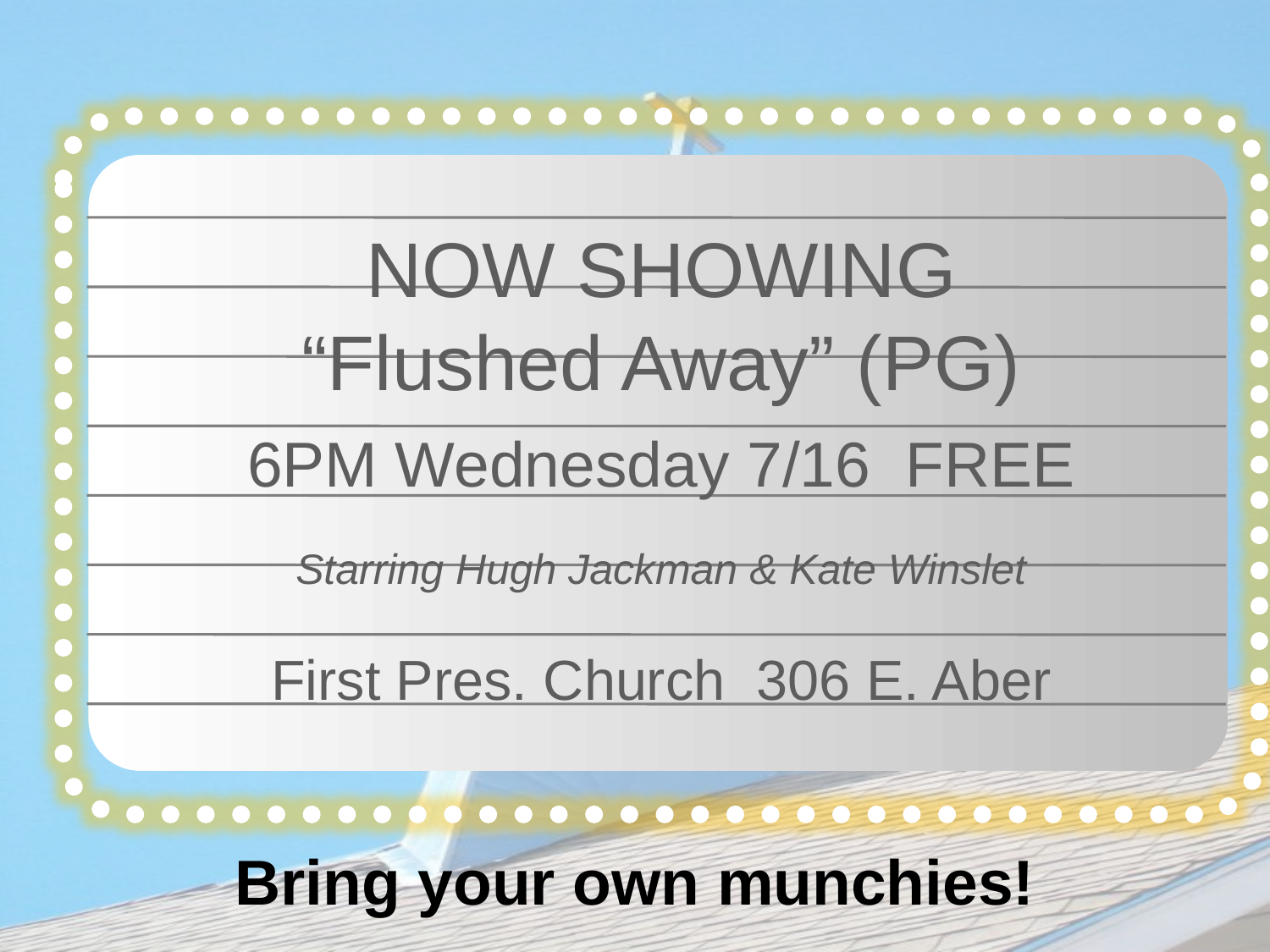

NOW SHOWING
“Flushed Away” (PG)
6PM Wednesday 7/16  FREE

Starring Hugh Jackman & Kate Winslet

First Pres. Church  306 E. Aber
Bring your own munchies!